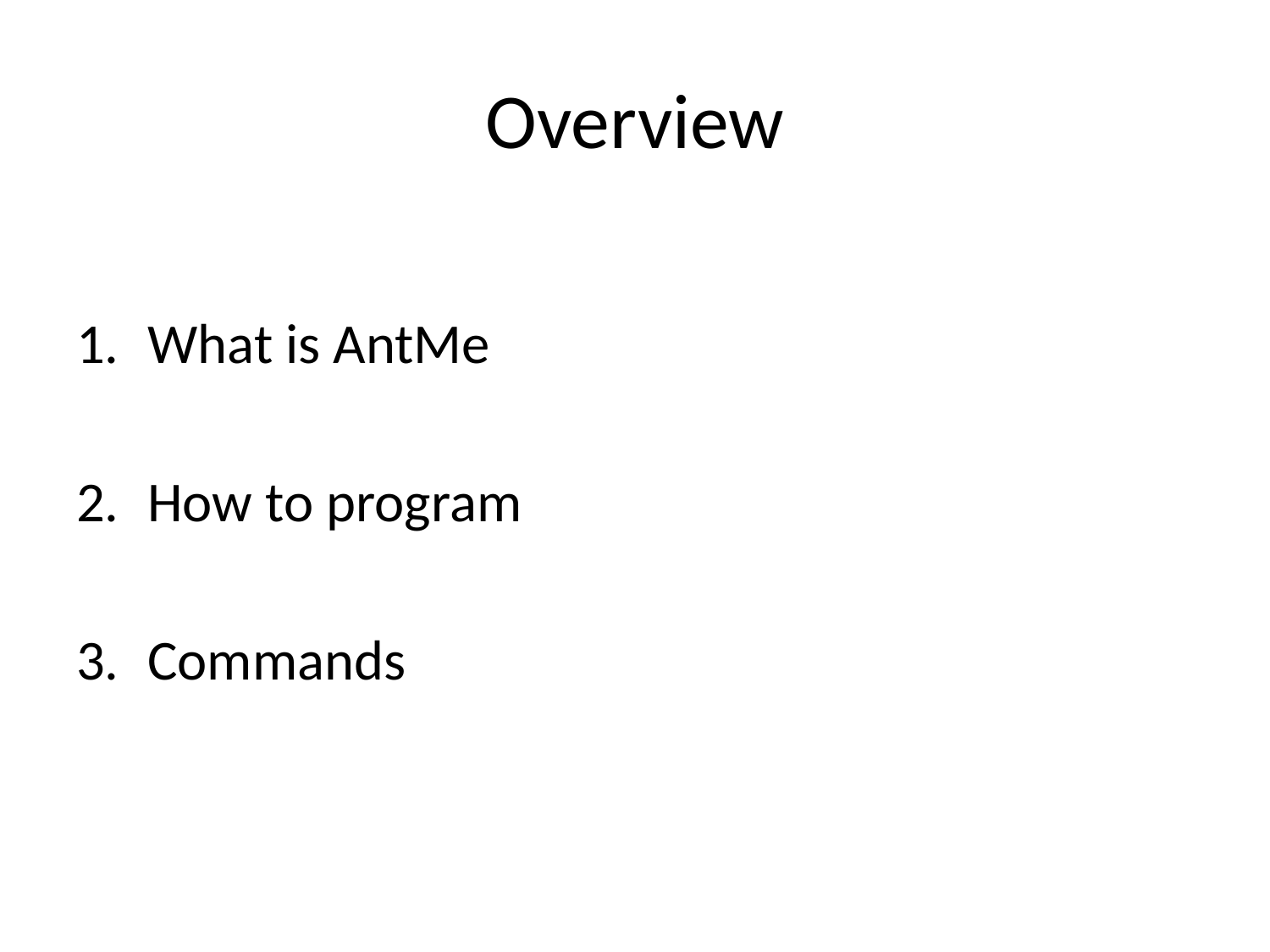

# Overview

What is AntMe

How to program

Commands